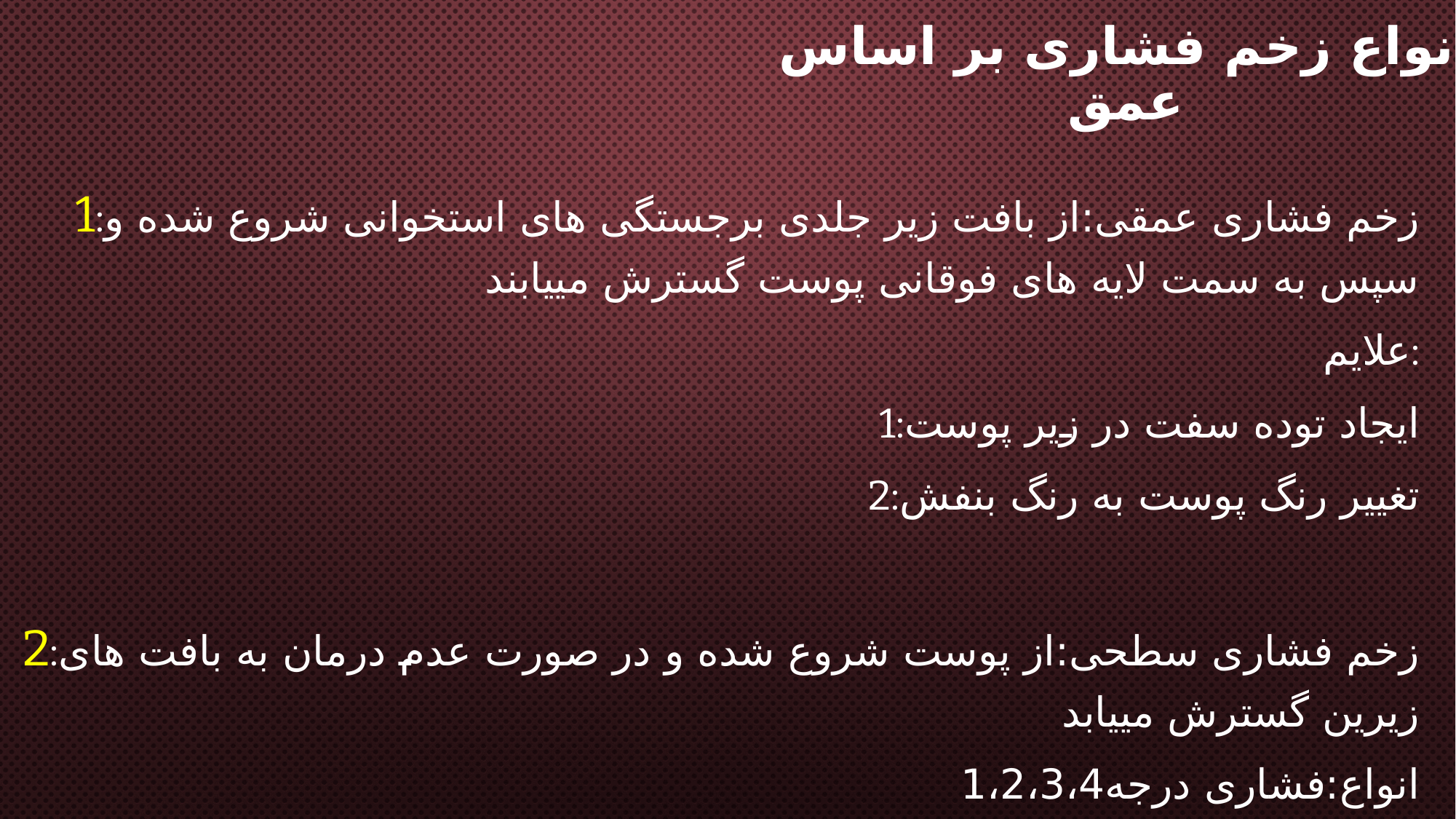

# انواع زخم فشاری بر اساس عمق
1:زخم فشاری عمقی:از بافت زیر جلدی برجستگی های استخوانی شروع شده و سپس به سمت لایه های فوقانی پوست گسترش مییابند
علایم:
1:ایجاد توده سفت در زیر پوست
2:تغییر رنگ پوست به رنگ بنفش

2:زخم فشاری سطحی:از پوست شروع شده و در صورت عدم درمان به بافت های زیرین گسترش مییابد
انواع:فشاری درجه1،2،3،4